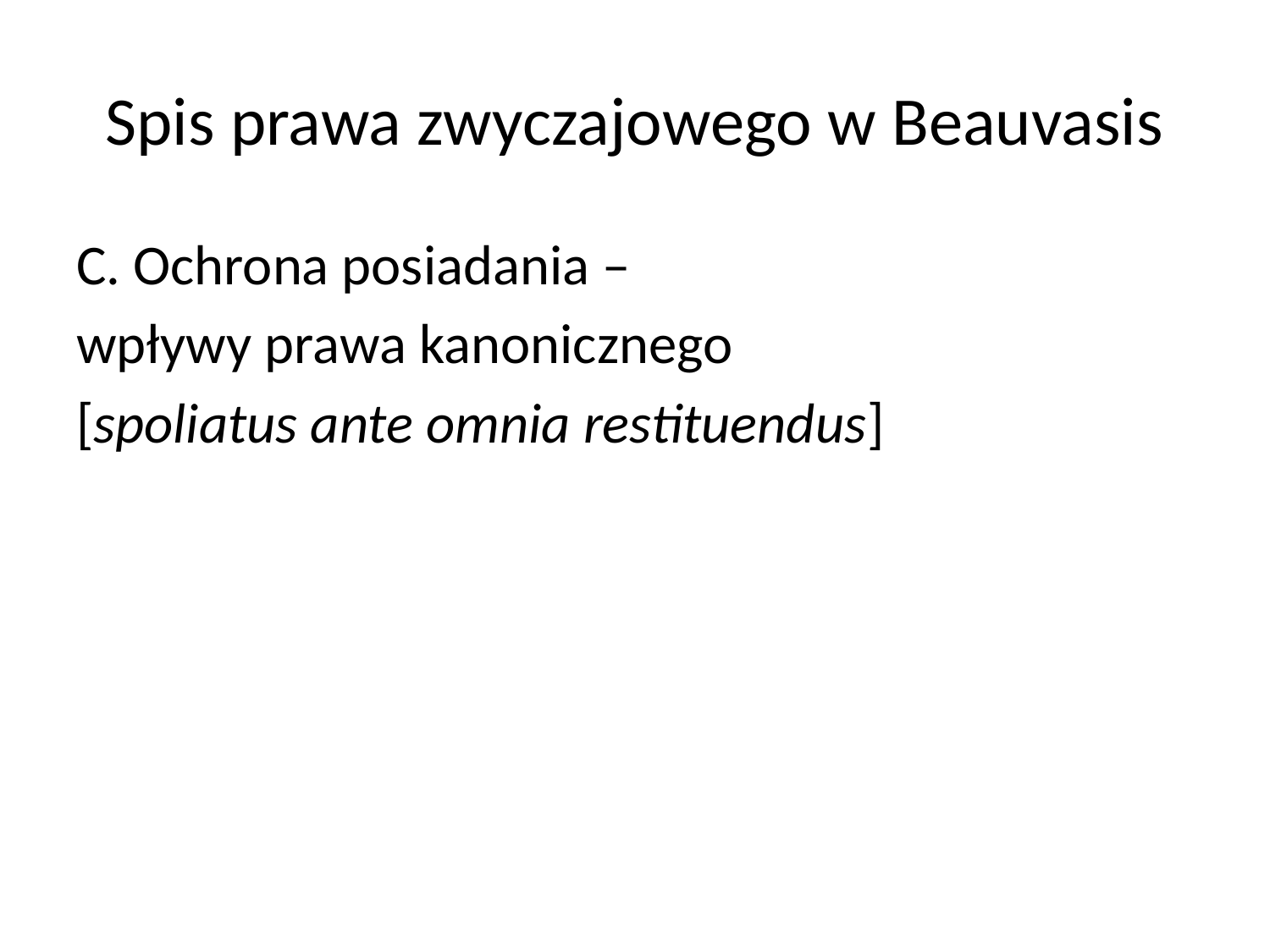

# Spis prawa zwyczajowego w Beauvasis
C. Ochrona posiadania –
wpływy prawa kanonicznego
[spoliatus ante omnia restituendus]